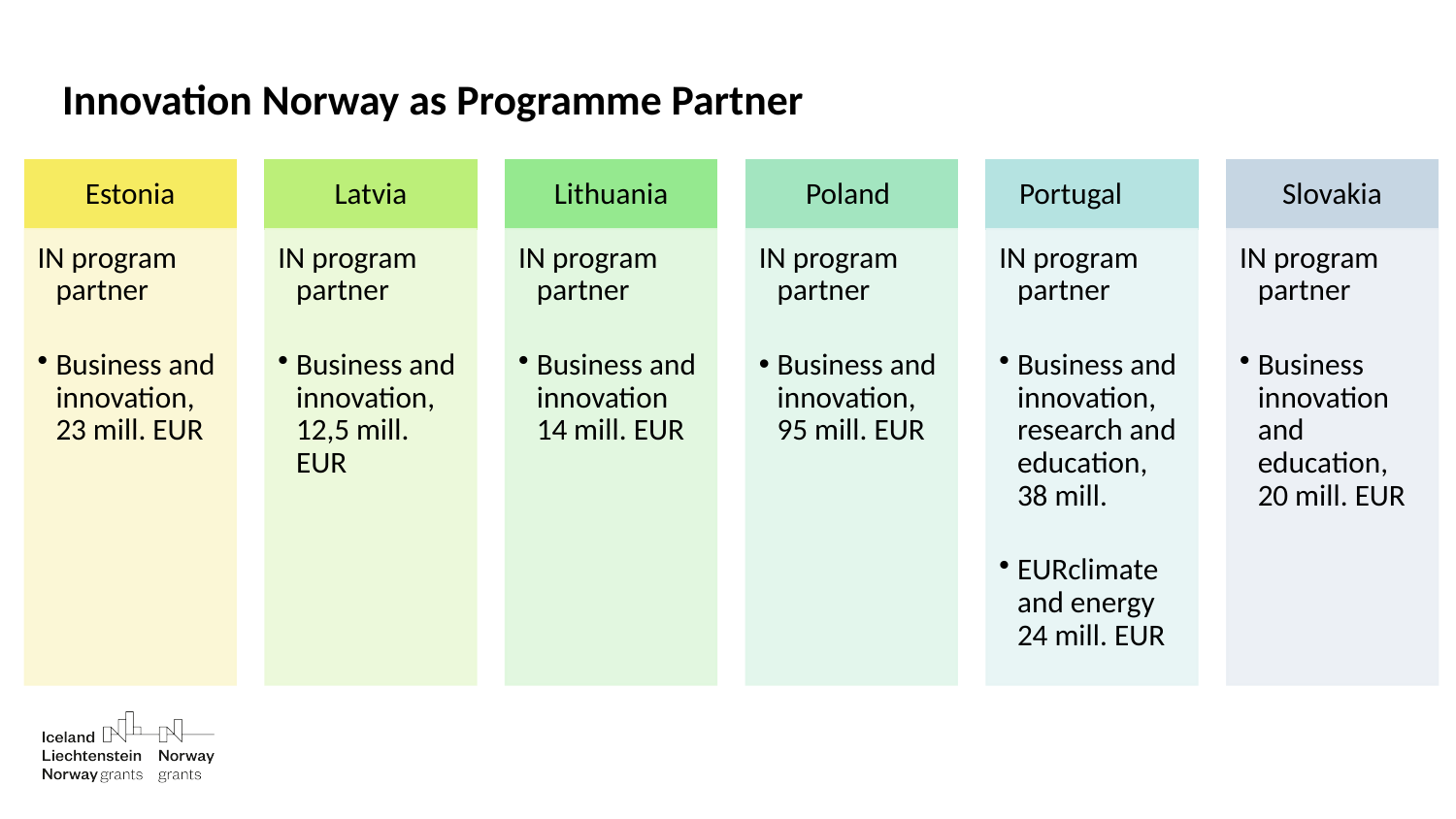

# Innovation Norway as Programme Partner
Estonia
IN program partner

Business and innovation,
23 mill. EUR
Latvia
IN program partner

Business and innovation,
12,5 mill. EUR
Lithuania
IN program partner

Business and innovation
14 mill. EUR
Poland
IN program partner

Business and innovation,
95 mill. EUR

Portugal
IN program partner

Business and innovation, research and education,
38 mill.

EURclimate and energy 24 mill. EUR
Slovakia
IN program partner

Business innovation and education,
20 mill. EUR